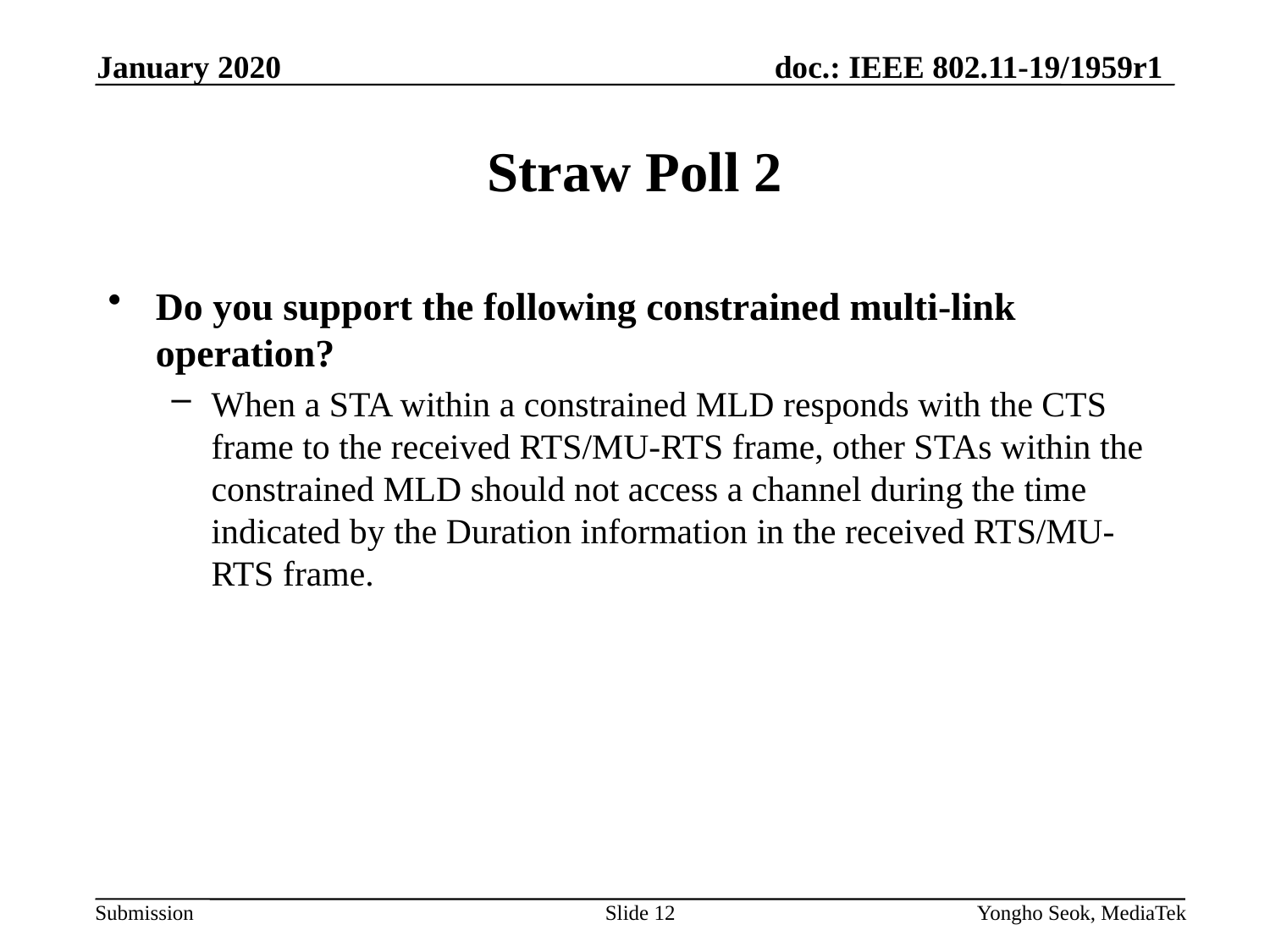

January 2020
# Straw Poll 2
Do you support the following constrained multi-link operation?
When a STA within a constrained MLD responds with the CTS frame to the received RTS/MU-RTS frame, other STAs within the constrained MLD should not access a channel during the time indicated by the Duration information in the received RTS/MU-RTS frame.

Slide 12
Yongho Seok, MediaTek